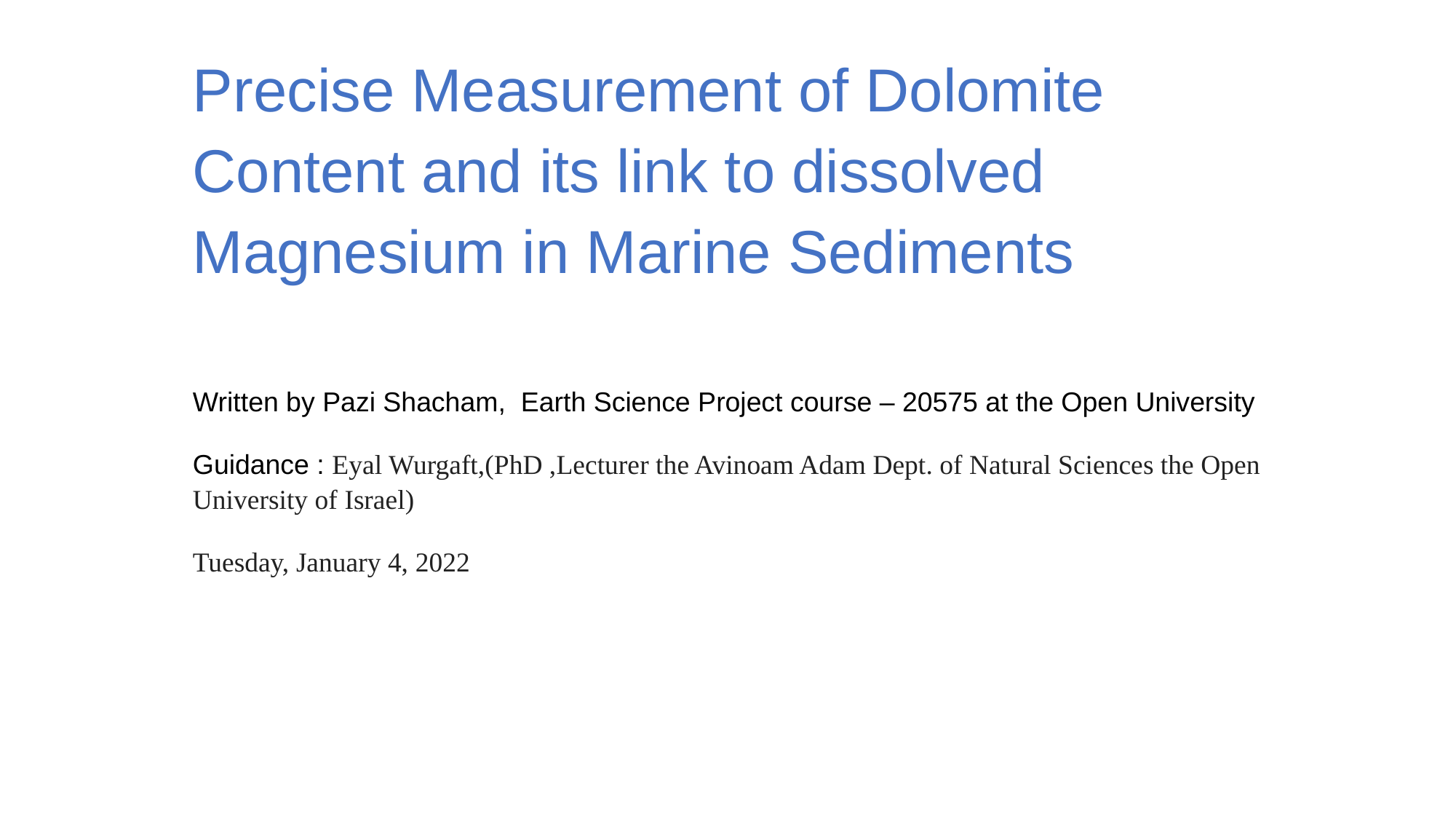

Precise Measurement of Dolomite
 Content and its link to dissolved
 Magnesium in Marine Sediments

Written by Pazi Shacham,  Earth Science Project course – 20575 at the Open University
Guidance : Eyal Wurgaft,(PhD ,Lecturer the Avinoam Adam Dept. of Natural Sciences the Open University of Israel)
Tuesday, January 4, 2022